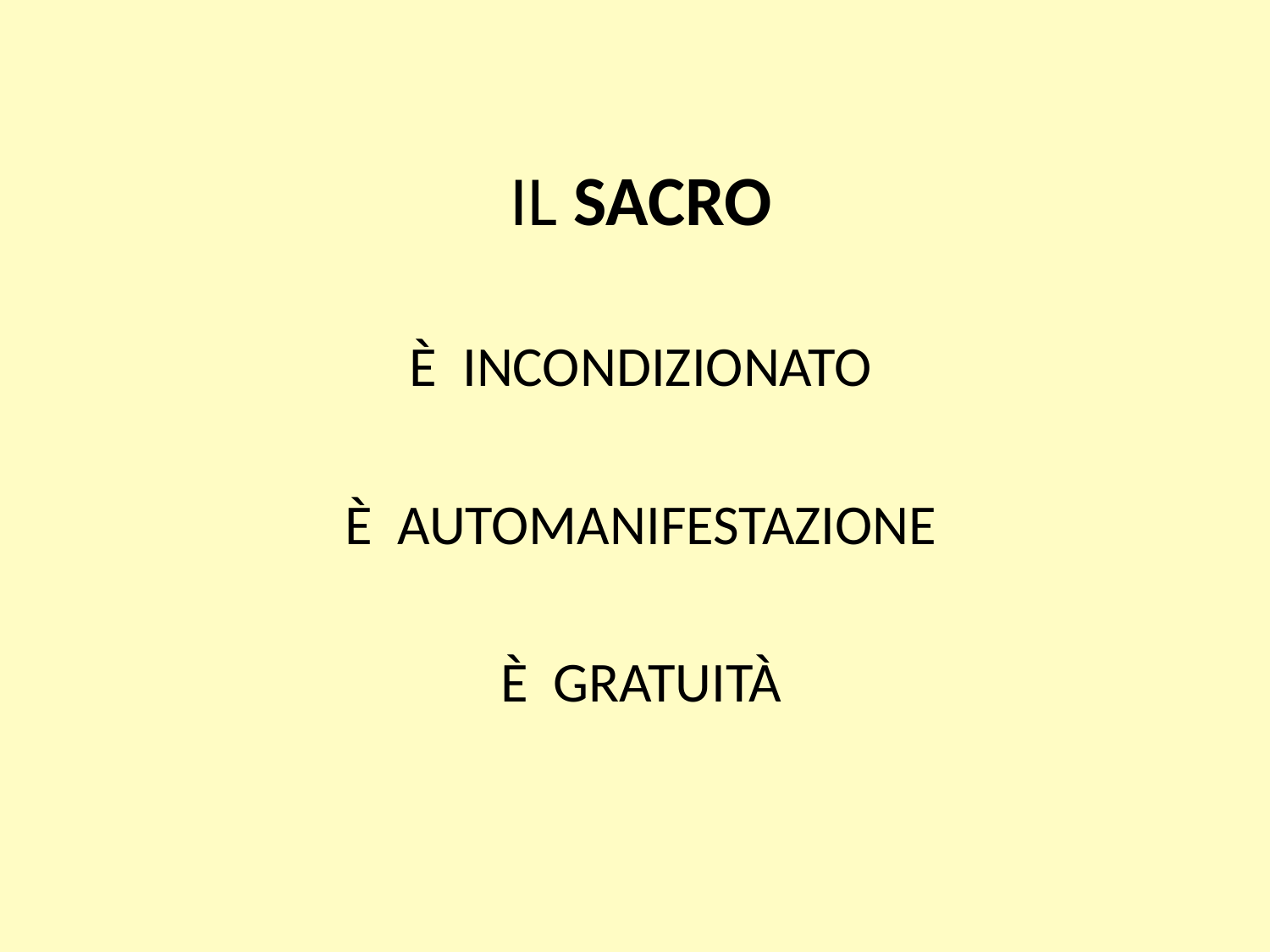

IL SACRO

È  INCONDIZIONATO

È  AUTOMANIFESTAZIONE

È  GRATUITÀ